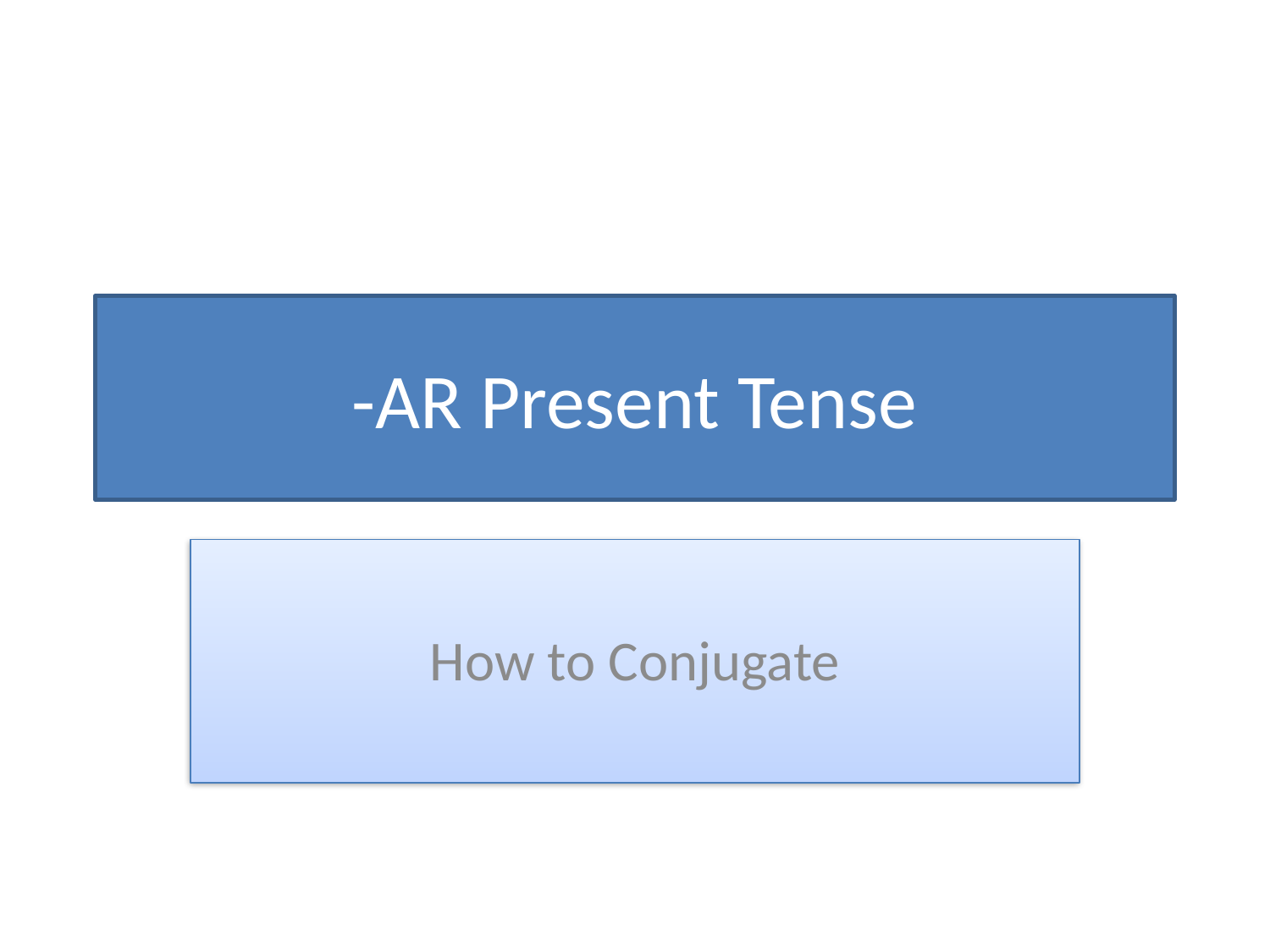

# -AR Present Tense

How to Conjugate